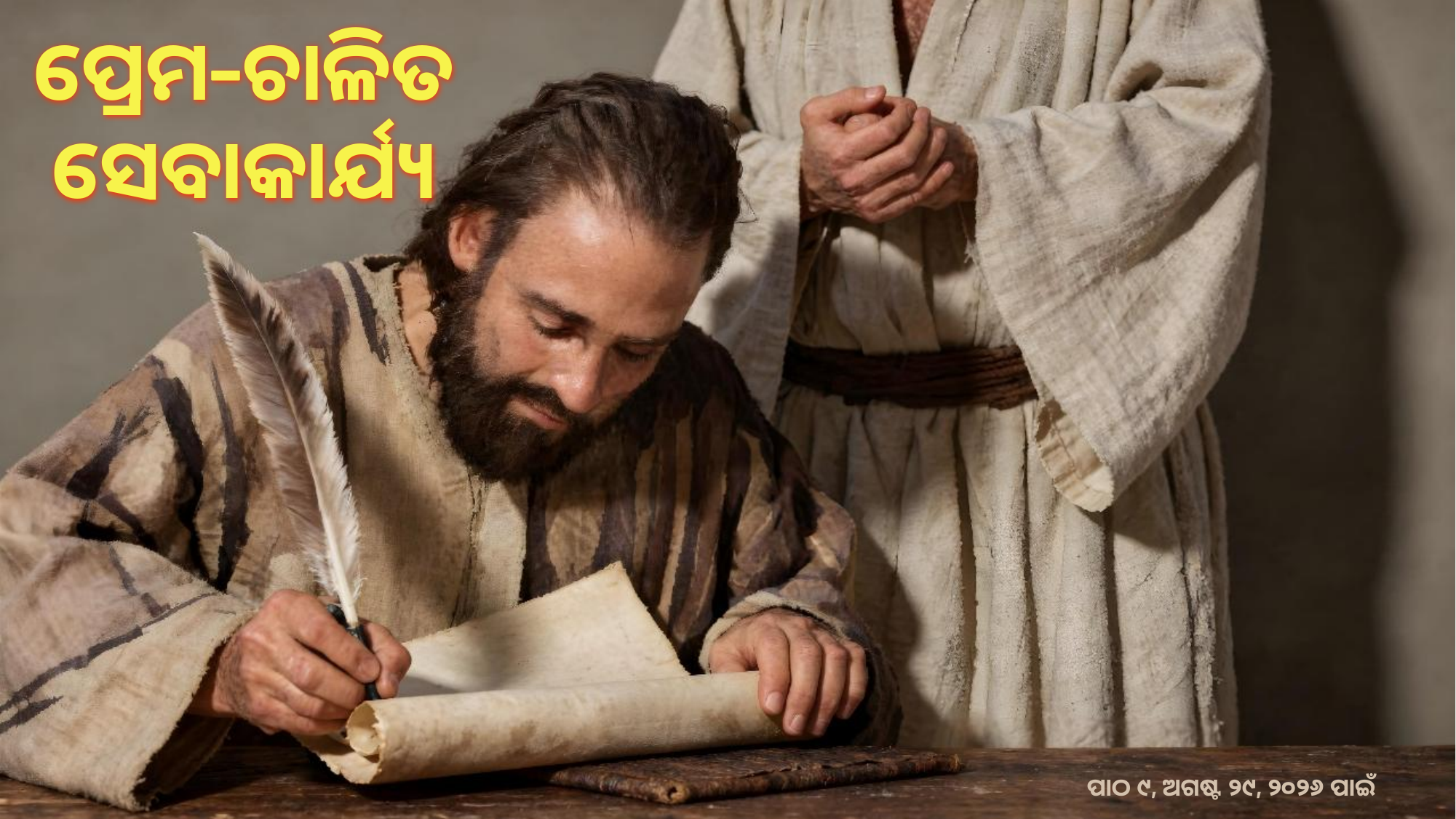

ପ୍ରେମ-ଚାଳିତ ସେବାକାର୍ଯ୍ୟ
ପାଠ ୯, ଅଗଷ୍ଟ ୨୯, ୨୦୨୬ ପାଇଁ